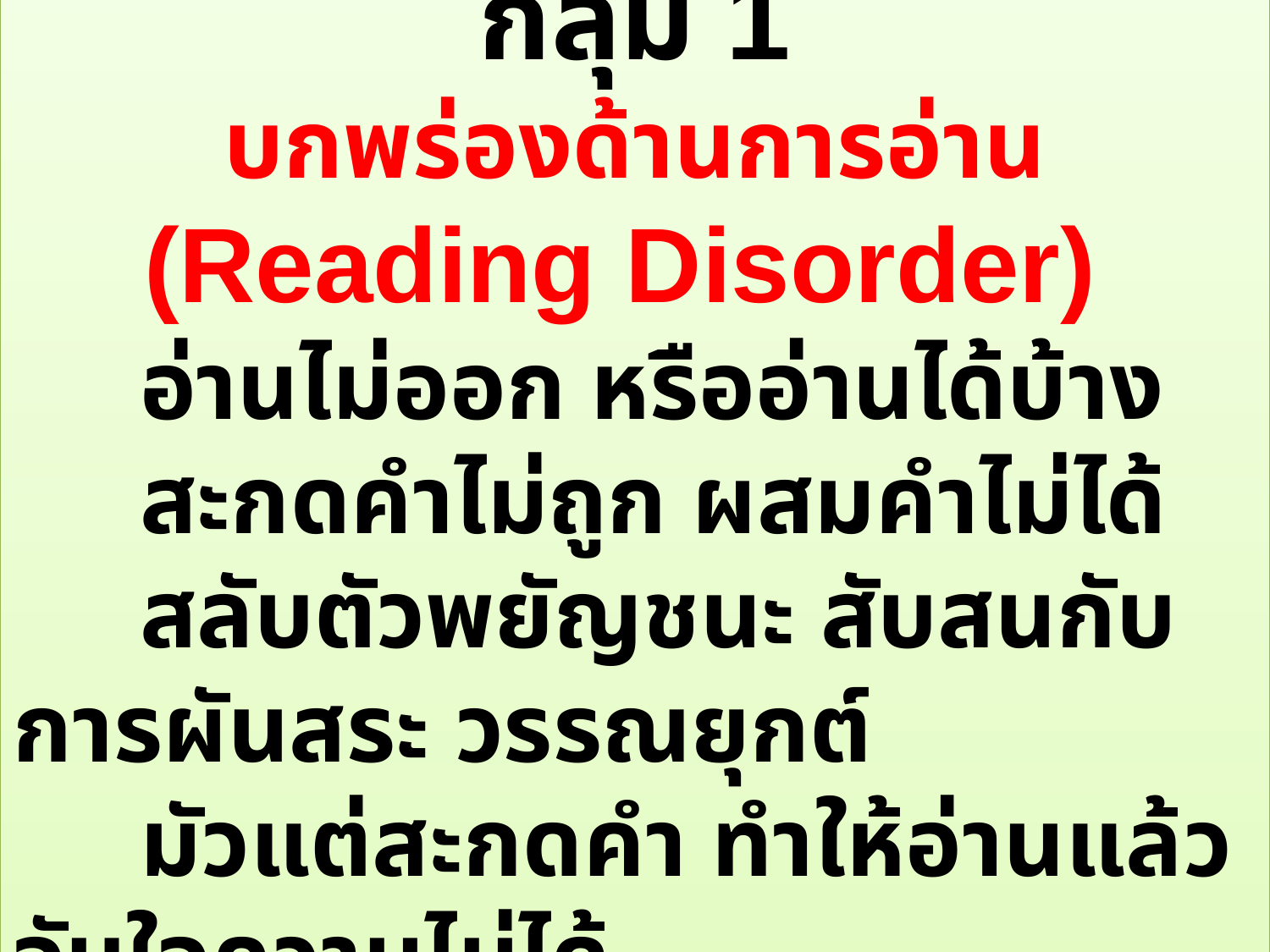

กลุ่ม 1
บกพร่องด้านการอ่าน (Reading Disorder)
	อ่านไม่ออก หรืออ่านได้บ้าง
	สะกดคำไม่ถูก ผสมคำไม่ได้
	สลับตัวพยัญชนะ สับสนกับการผันสระ วรรณยุกต์
	มัวแต่สะกดคำ ทำให้อ่านแล้วจับใจความไม่ได้